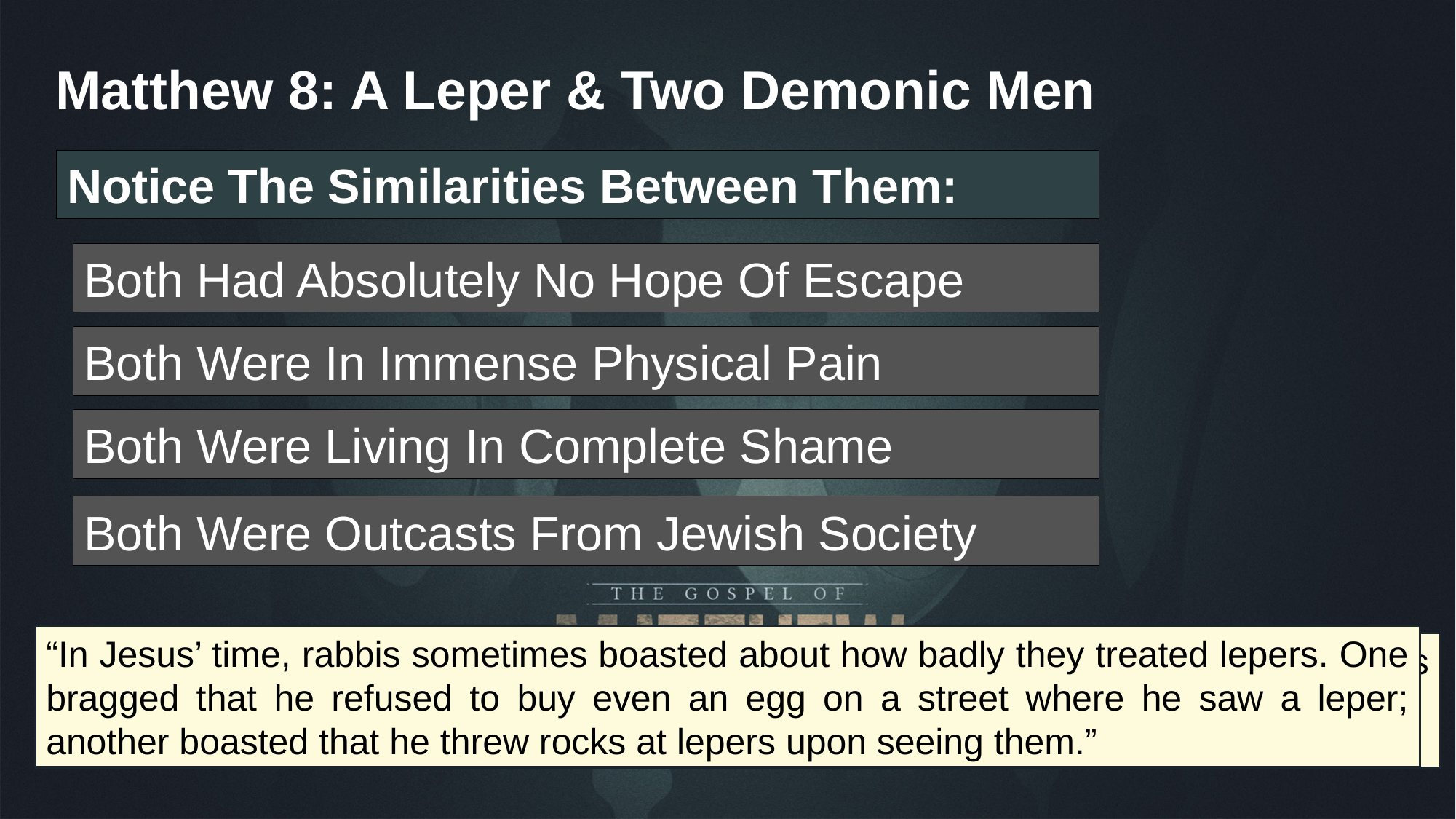

Matthew 8: A Leper & Two Demonic Men
Notice The Similarities Between Them:
Both Had Absolutely No Hope Of Escape

Both Were In Immense Physical Pain
Both Were Living In Complete Shame
Both Were Outcasts From Jewish Society
“In Jesus’ time, rabbis sometimes boasted about how badly they treated lepers. One bragged that he refused to buy even an egg on a street where he saw a leper; another boasted that he threw rocks at lepers upon seeing them.”
“Command the people of Israel that they put out of the camp everyone who is leprous.”
Numbers 5:2